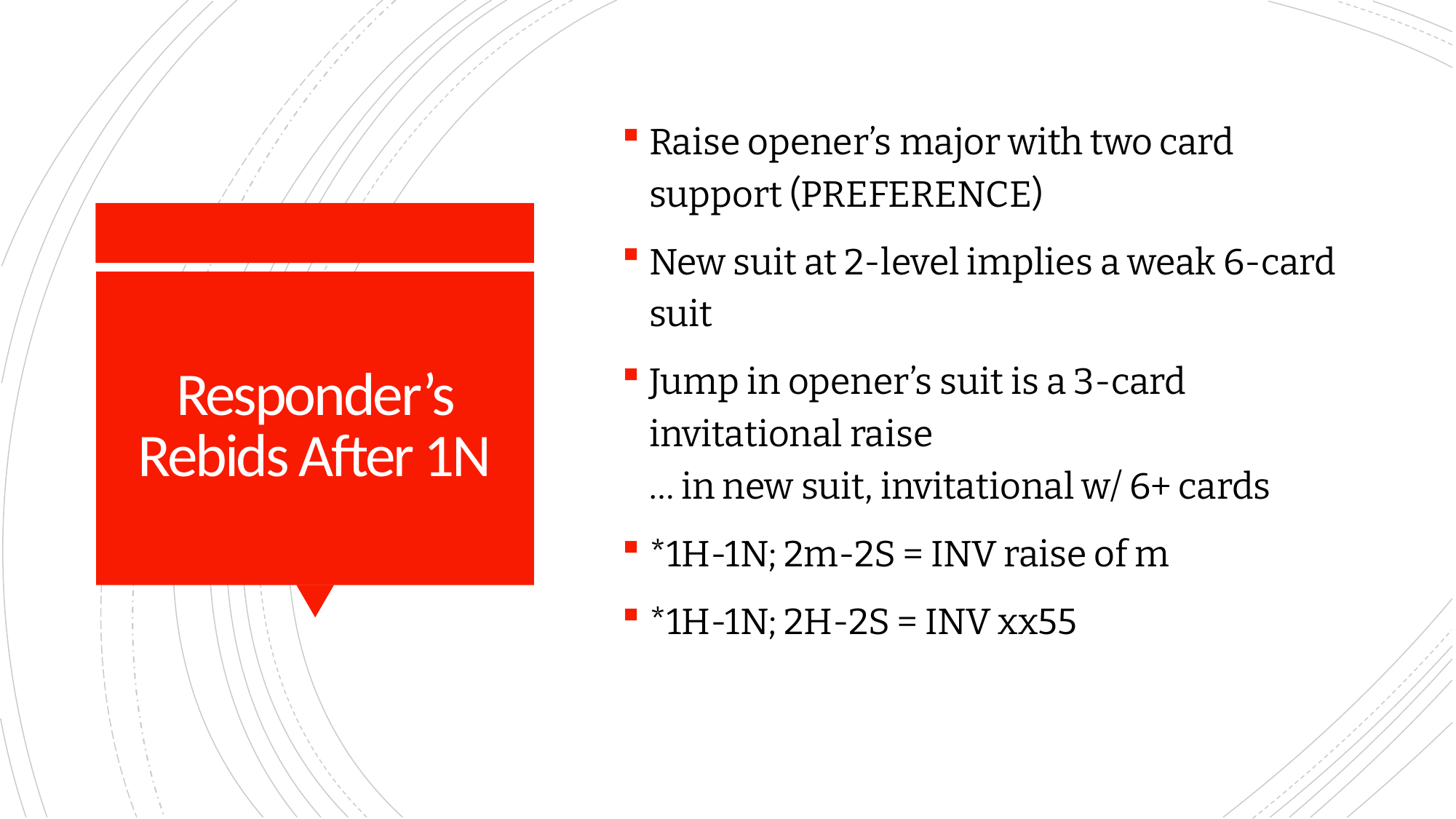

Raise opener’s major with two card support (PREFERENCE)
New suit at 2-level implies a weak 6-card suit
Jump in opener’s suit is a 3-card invitational raise
… in new suit, invitational w/ 6+ cards
*1H-1N; 2m-2S = INV raise of m
*1H-1N; 2H-2S = INV xx55

# Responder’s Rebids After 1N